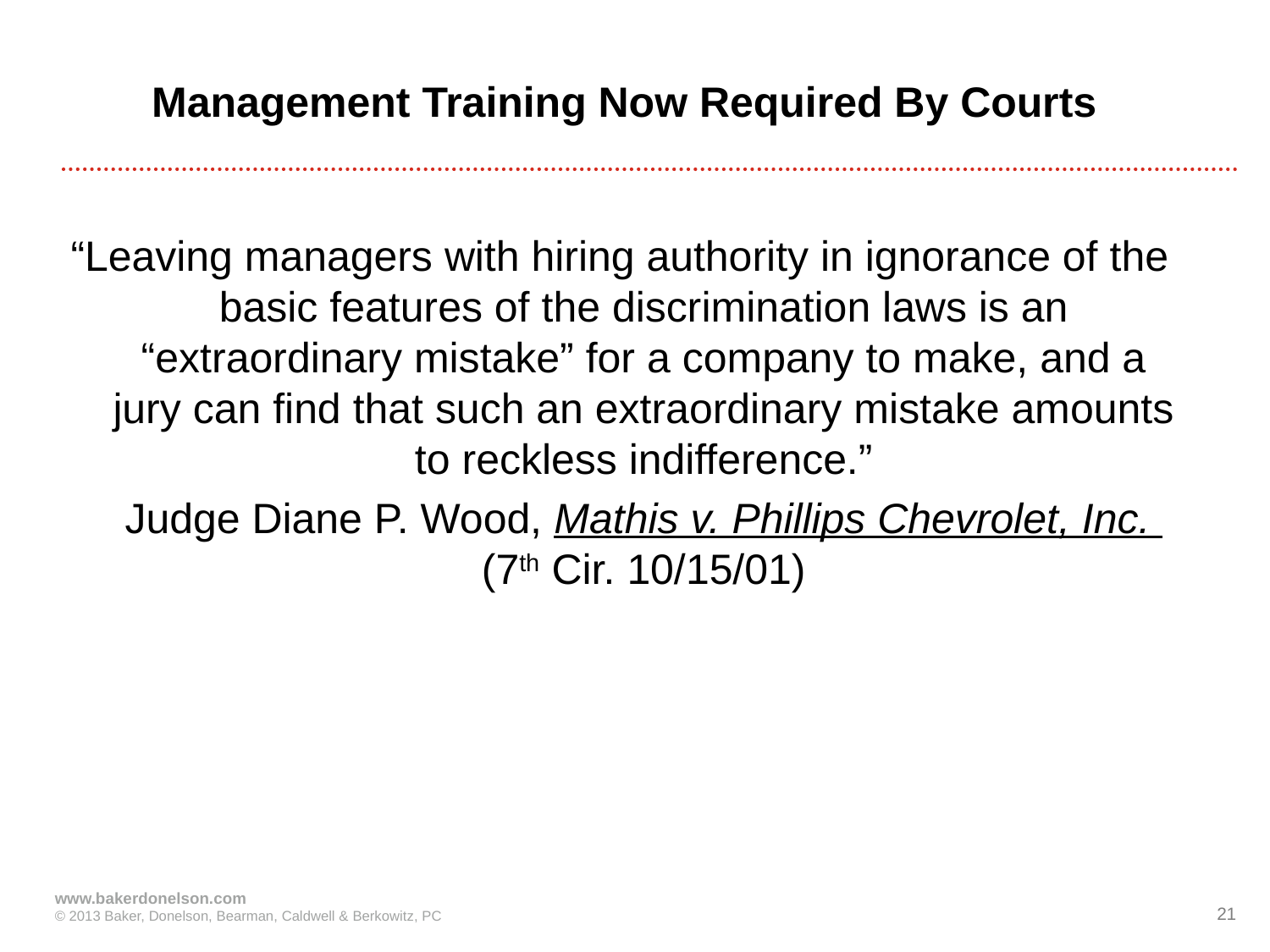

# Management Training Now Required By Courts
“Leaving managers with hiring authority in ignorance of the basic features of the discrimination laws is an “extraordinary mistake” for a company to make, and a jury can find that such an extraordinary mistake amounts to reckless indifference.”
	Judge Diane P. Wood, Mathis v. Phillips Chevrolet, Inc.  (7th Cir. 10/15/01)